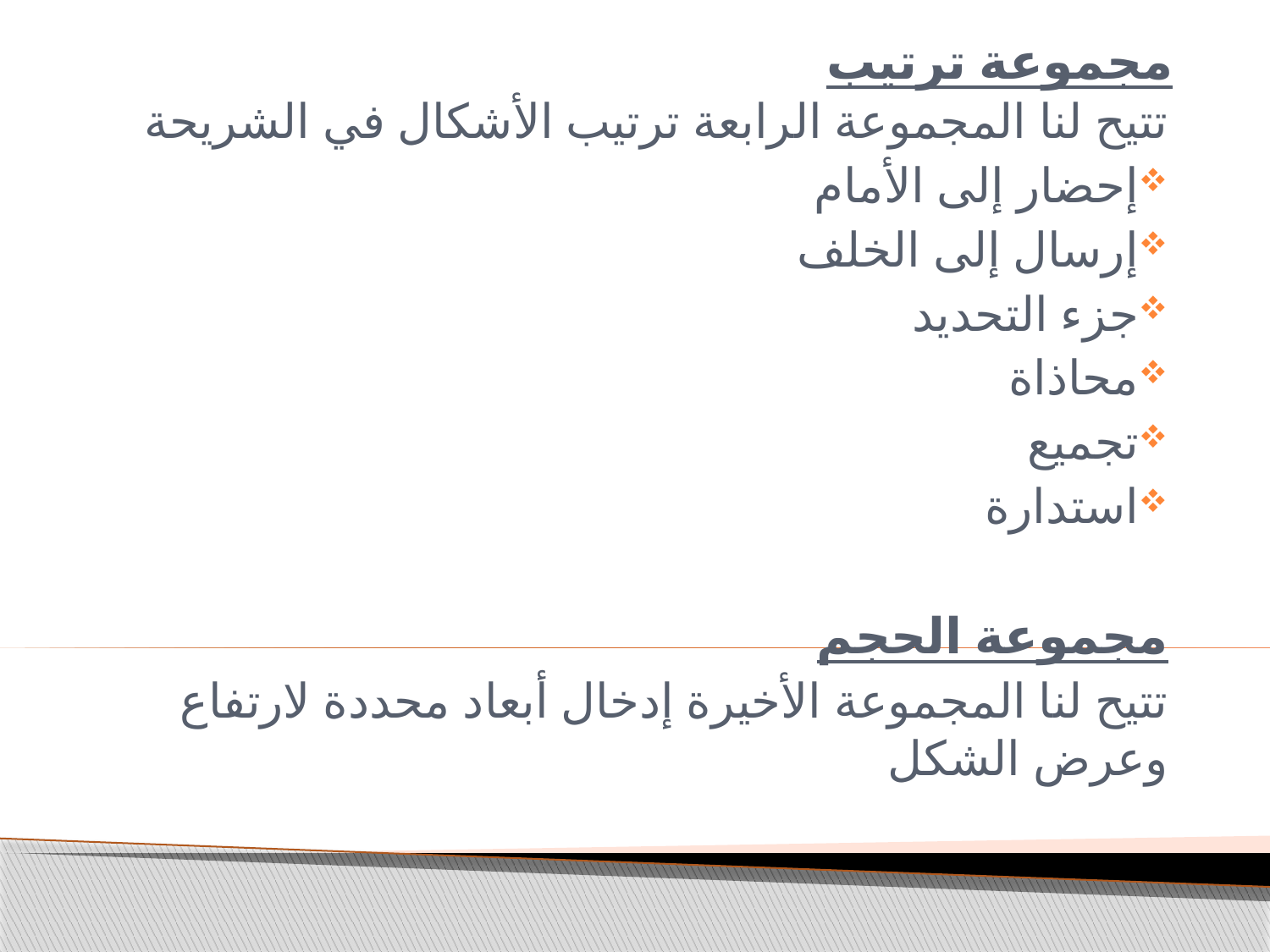

# مجموعة ترتيب
تتيح لنا المجموعة الرابعة ترتيب الأشكال في الشريحة
إحضار إلى الأمام
إرسال إلى الخلف
جزء التحديد
محاذاة
تجميع
استدارة

مجموعة الحجم
تتيح لنا المجموعة الأخيرة إدخال أبعاد محددة لارتفاع وعرض الشكل